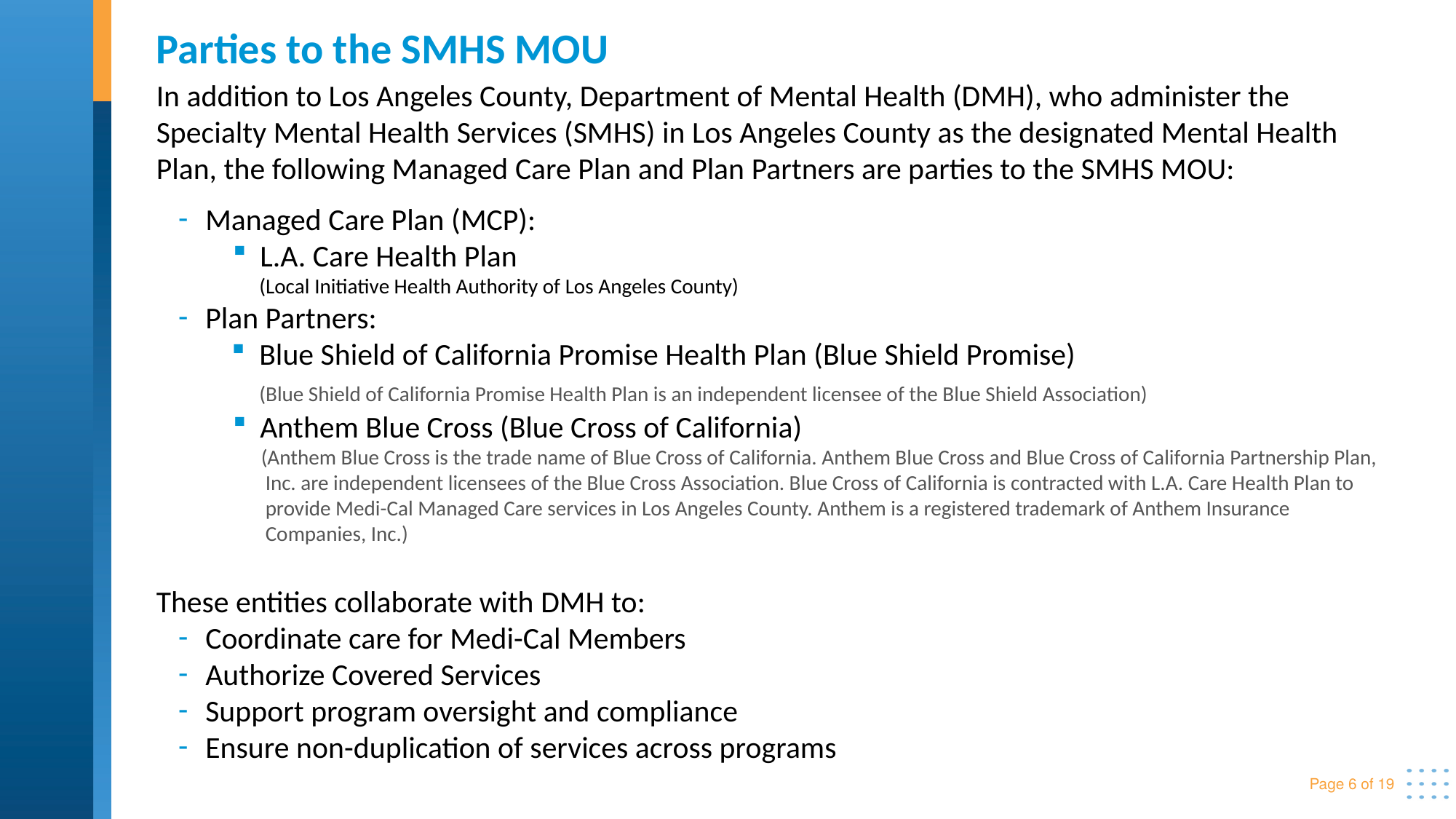

# Parties to the SMHS MOU
In addition to Los Angeles County, Department of Mental Health (DMH), who administer the Specialty Mental Health Services (SMHS) in Los Angeles County as the designated Mental Health Plan, the following Managed Care Plan and Plan Partners are parties to the SMHS MOU:

Managed Care Plan (MCP):
L.A. Care Health Plan
(Local Initiative Health Authority of Los Angeles County)
Plan Partners:
Blue Shield of California Promise Health Plan (Blue Shield Promise)
    (Blue Shield of California Promise Health Plan is an independent licensee of the Blue Shield Association)
Anthem Blue Cross (Blue Cross of California)
      (Anthem Blue Cross is the trade name of Blue Cross of California. Anthem Blue Cross and Blue Cross of California Partnership Plan, Inc. are independent licensees of the Blue Cross Association. Blue Cross of California is contracted with L.A. Care Health Plan to provide Medi-Cal Managed Care services in Los Angeles County. Anthem is a registered trademark of Anthem Insurance Companies, Inc.)

These entities collaborate with DMH to:
Coordinate care for Medi-Cal Members
Authorize Covered Services
Support program oversight and compliance
Ensure non-duplication of services across programs

Page 6 of 19